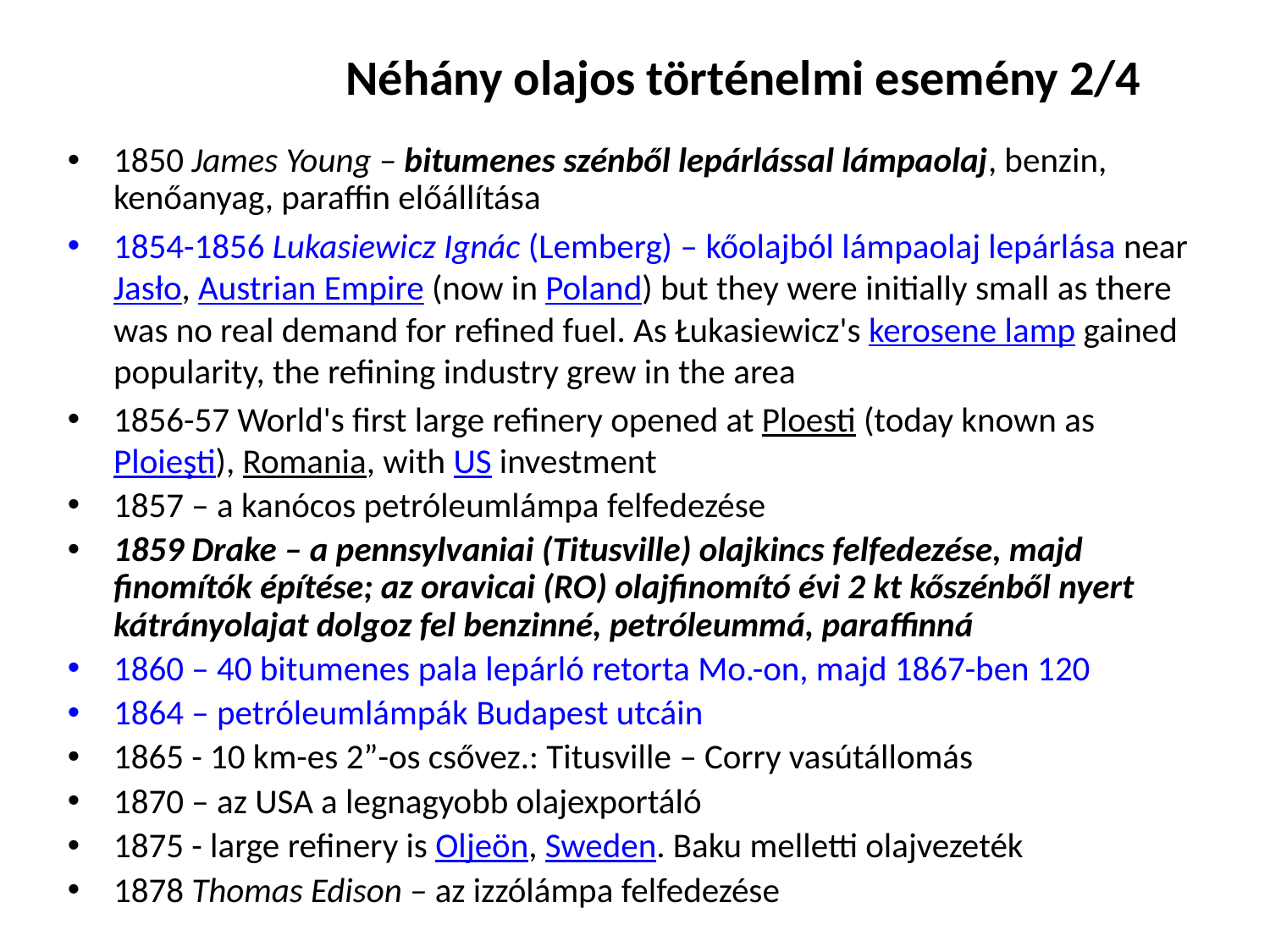

# Néhány olajos történelmi esemény 2/4
1850 James Young – bitumenes szénből lepárlással lámpaolaj, benzin, kenőanyag, paraffin előállítása
1854-1856 Lukasiewicz Ignác (Lemberg) – kőolajból lámpaolaj lepárlása near Jasło, Austrian Empire (now in Poland) but they were initially small as there was no real demand for refined fuel. As Łukasiewicz's kerosene lamp gained popularity, the refining industry grew in the area
1856-57 World's first large refinery opened at Ploesti (today known as Ploieşti), Romania, with US investment
1857 – a kanócos petróleumlámpa felfedezése
1859 Drake – a pennsylvaniai (Titusville) olajkincs felfedezése, majd finomítók építése; az oravicai (RO) olajfinomító évi 2 kt kőszénből nyert kátrányolajat dolgoz fel benzinné, petróleummá, paraffinná
1860 – 40 bitumenes pala lepárló retorta Mo.-on, majd 1867-ben 120
1864 – petróleumlámpák Budapest utcáin
1865 - 10 km-es 2”-os csővez.: Titusville – Corry vasútállomás
1870 – az USA a legnagyobb olajexportáló
1875 - large refinery is Oljeön, Sweden. Baku melletti olajvezeték
1878 Thomas Edison – az izzólámpa felfedezése